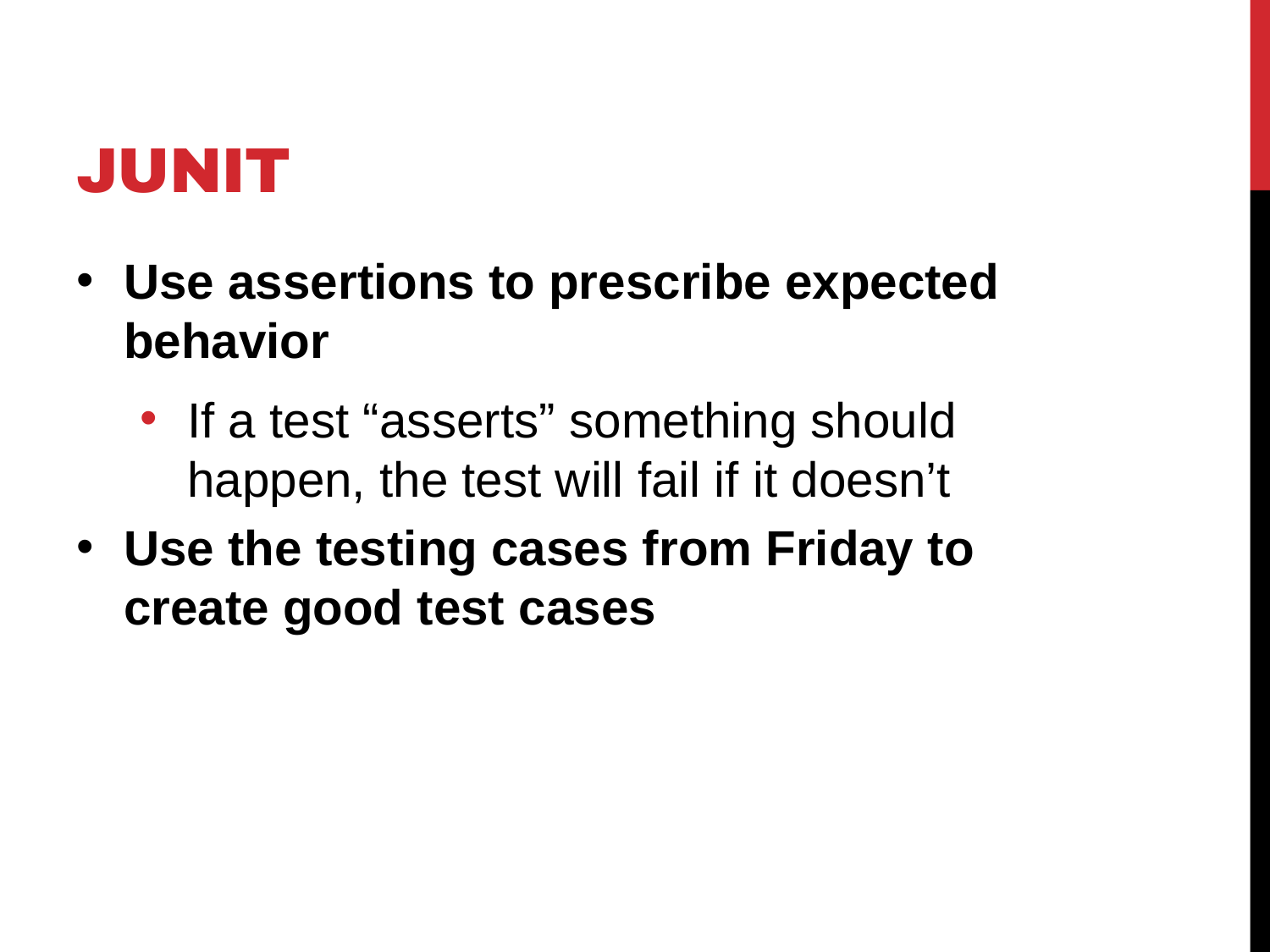

# JUNIT
Use assertions to prescribe expected behavior
If a test “asserts” something should happen, the test will fail if it doesn’t
Use the testing cases from Friday to create good test cases